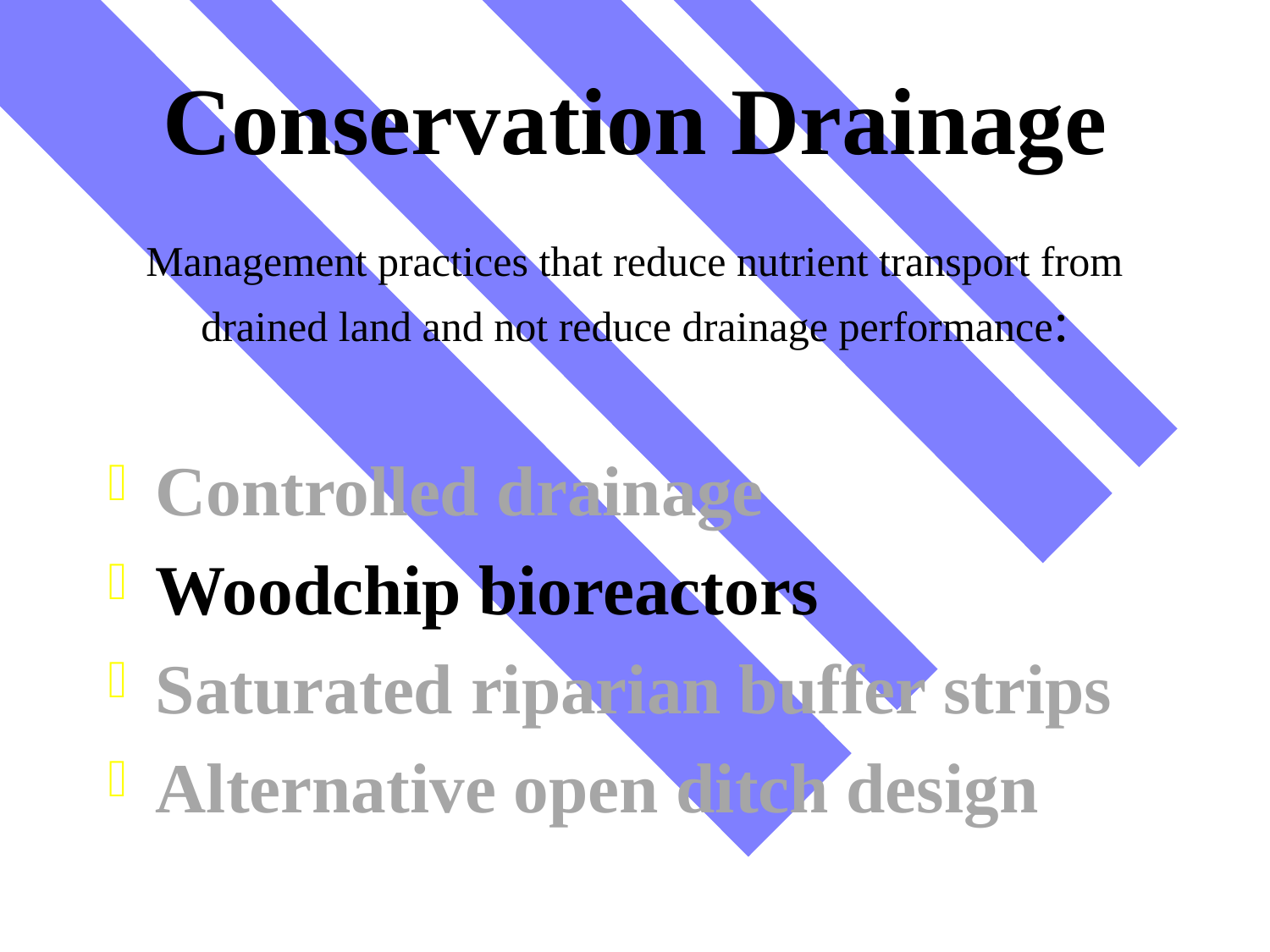

# Conservation Drainage
Management practices that reduce nutrient transport from drained land and not reduce drainage performance:

Controlled drainage
Woodchip bioreactors
Saturated riparian buffer strips
Alternative open ditch design